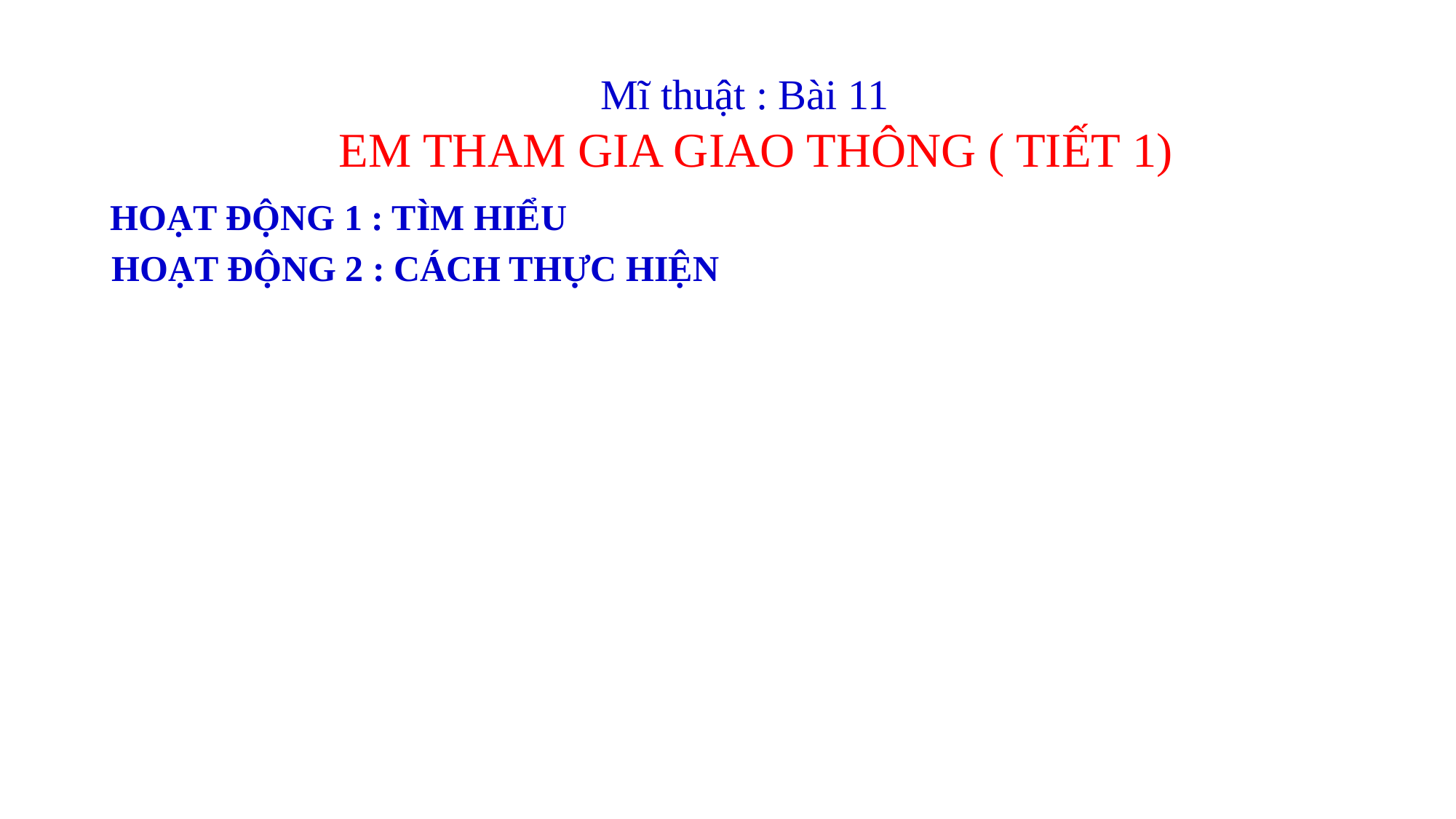

Mĩ thuật : Bài 11
EM THAM GIA GIAO THÔNG ( TIẾT 1)
HOẠT ĐỘNG 1 : TÌM HIỂU
HOẠT ĐỘNG 2 : CÁCH THỰC HIỆN